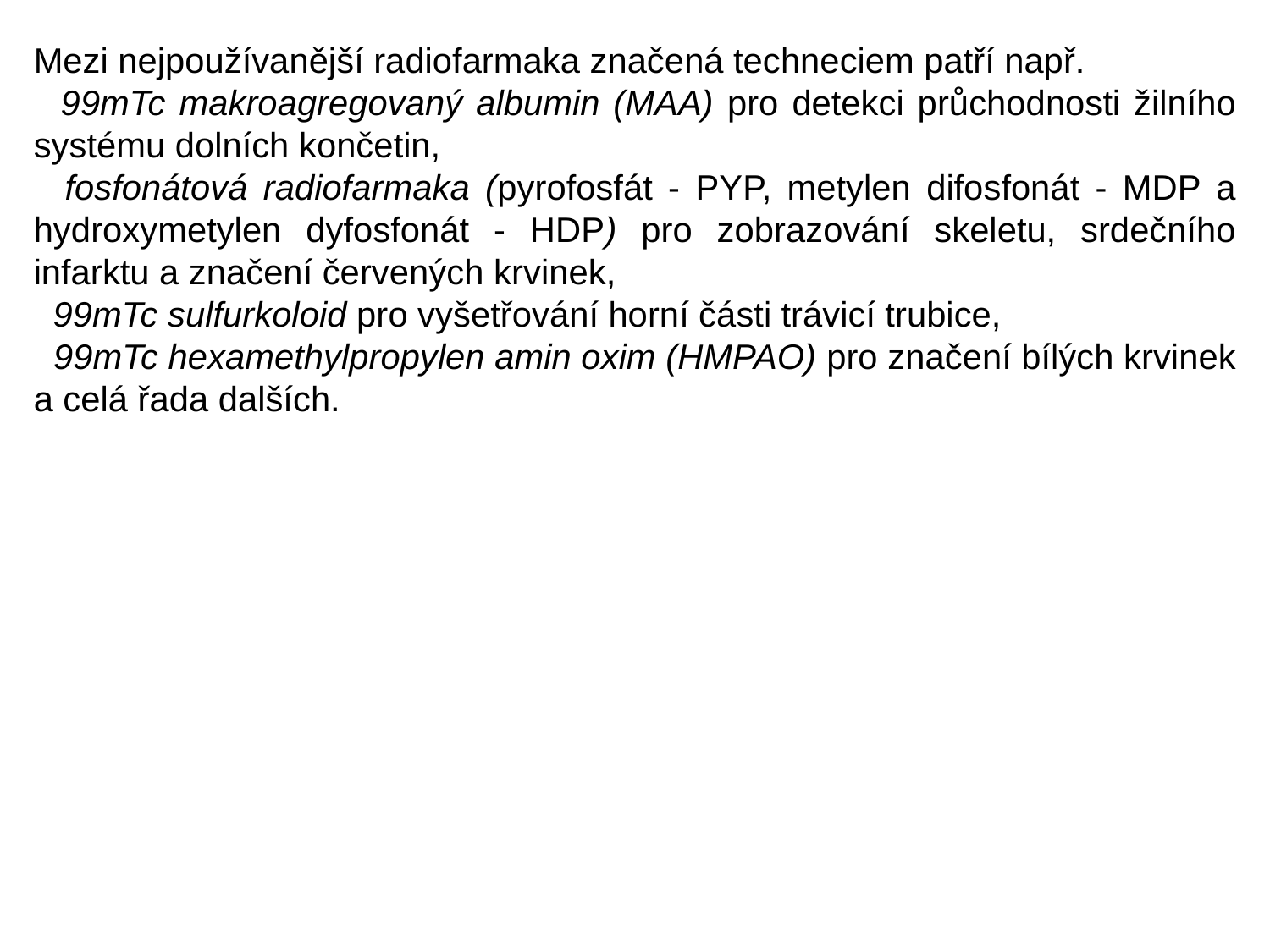

Mezi nejpoužívanější radiofarmaka značená techneciem patří např.
  99mTc makroagregovaný albumin (MAA) pro detekci průchodnosti žilního systému dolních končetin,
  fosfonátová radiofarmaka (pyrofosfát - PYP, metylen difosfonát - MDP a hydroxymetylen dyfosfonát - HDP) pro zobrazování skeletu, srdečního infarktu a značení červených krvinek,
  99mTc sulfurkoloid pro vyšetřování horní části trávicí trubice,
  99mTc hexamethylpropylen amin oxim (HMPAO) pro značení bílých krvinek a celá řada dalších.